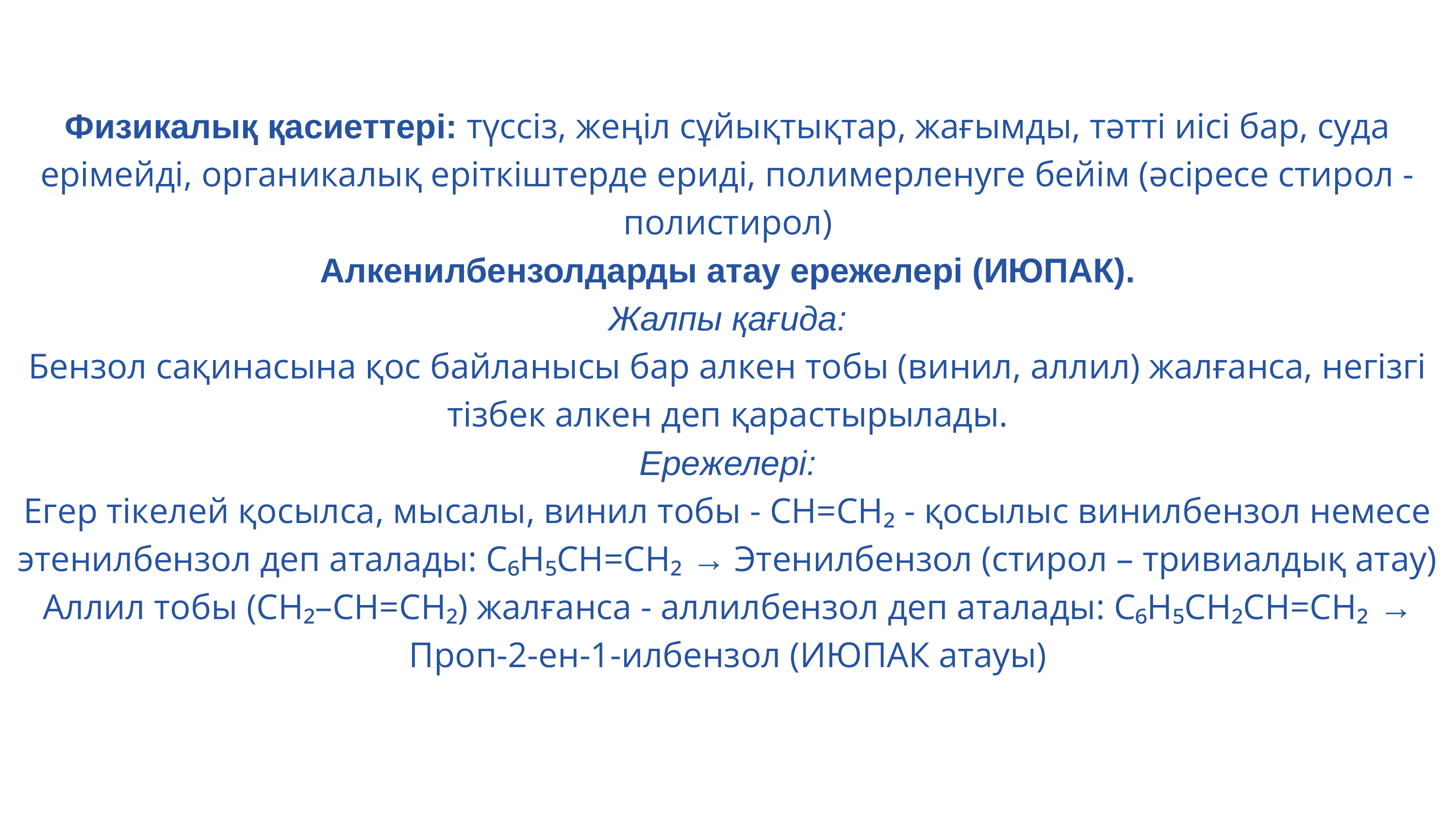

Физикалық қасиеттері: түссіз, жеңіл сұйықтықтар, жағымды, тәтті иісі бар, суда ерімейді, органикалық еріткіштерде ериді, полимерленуге бейім (әсіресе стирол - полистирол)
Алкенилбензолдарды атау ережелері (ИЮПАК).
Жалпы қағида:
Бензол сақинасына қос байланысы бар алкен тобы (винил, аллил) жалғанса, негізгі тізбек алкен деп қарастырылады.
Ережелері:
Егер тікелей қосылса, мысалы, винил тобы - CH=CH₂ - қосылыс винилбензол немесе этенилбензол деп аталады: C₆H₅CH=CH₂ → Этенилбензол (стирол – тривиалдық атау)
Аллил тобы (CH₂–CH=CH₂) жалғанса - аллилбензол деп аталады: C₆H₅CH₂CH=CH₂ → Проп-2-ен-1-илбензол (ИЮПАК атауы)